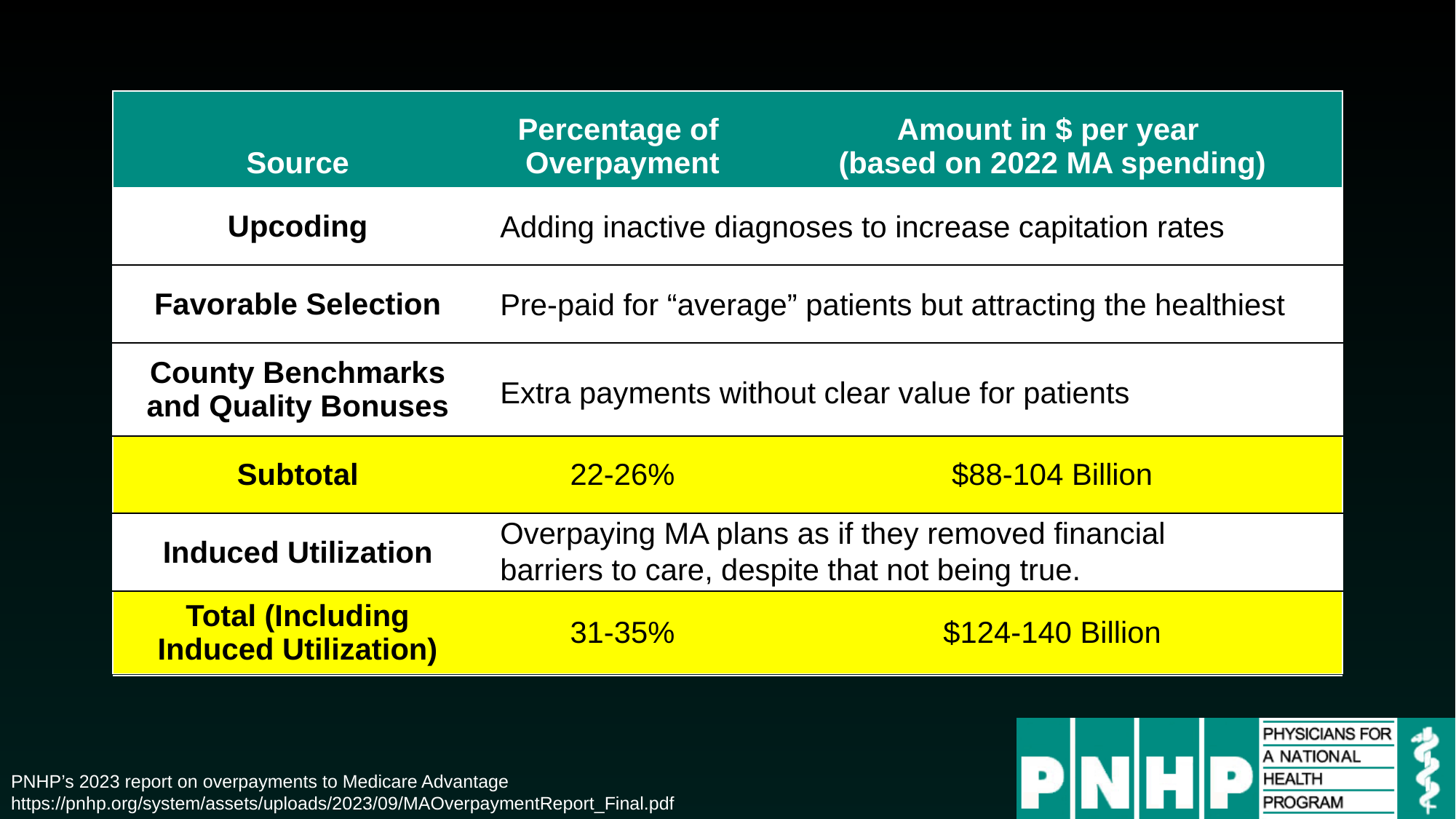

|  |  |  |
| --- | --- | --- |
|  |  |  |
|  |  |  |
|  |  |  |
|  |  |  |
|  |  |  |
|  |  |  |
| Source | Percentage of Overpayment | Amount in $ per year (based on 2022 MA spending) |
| --- | --- | --- |
| Favorable Selection | 11-14% | $44-56 Billion |
| Upcoding | 5% | $20 Billion |
| County Benchmarks and Quality Bonuses | 6-7% | $24-28 Billion |
| Subtotal | 22-26% | $88-104 Billion |
| Induced Utilization | 9% | $36 Billion |
| Total (Including Induced Utilization) | 31-35% | $124-140 Billion |
| Source | Percentage of Overpayment | Amount in $ per year (based on 2022 MA spending) |
| --- | --- | --- |
| Favorable Selection | 11-14% | $44-56 Billion |
| Upcoding | 5% | $20 Billion |
| County Benchmarks and Quality Bonuses | 6-7% | $24-28 Billion |
| Subtotal | 22-26% | $88-104 Billion |
| Induced Utilization | 9% | $36 Billion |
| Source | Percentage of Overpayment | Amount in $ per year (based on 2022 MA spending) |
| --- | --- | --- |
| Favorable Selection | 11-14% | $44-56 Billion |
| Upcoding | 5% | $20 Billion |
| County Benchmarks and Quality Bonuses | 6-7% | $24-28 Billion |
| Subtotal | 22-26% | $88-104 Billion |
| Source | Percentage of Overpayment | Amount in $ per year (based on 2022 MA spending) |
| --- | --- | --- |
| Favorable Selection | 11-14% | $44-56 Billion |
| Upcoding | 5% | $20 Billion |
| County Benchmarks and Quality Bonuses | 6-7% | $24-28 Billion |
| Source | Percentage of Overpayment | Amount in $ per year (based on 2022 MA spending) |
| --- | --- | --- |
| Favorable Selection | 11-14% | $44-56 Billion |
| Favorable Selection | 11-14% | $44-46 Billion |
| Source | Percentage of Overpayment | Amount in $ per year (based on 2022 MA spending) |
| --- | --- | --- |
| Upcoding | 5% | $20 Billion |
| Source | Percentage of Overpayment | Amount in $ per year (based on 2022 MA spending) |
| --- | --- | --- |
Adding inactive diagnoses to increase capitation rates
Pre-paid for “average” patients but attracting the healthiest
Extra payments without clear value for patients
Overpaying MA plans as if they removed financial
barriers to care, despite that not being true.
PNHP’s 2023 report on overpayments to Medicare Advantage
https://pnhp.org/system/assets/uploads/2023/09/MAOverpaymentReport_Final.pdf